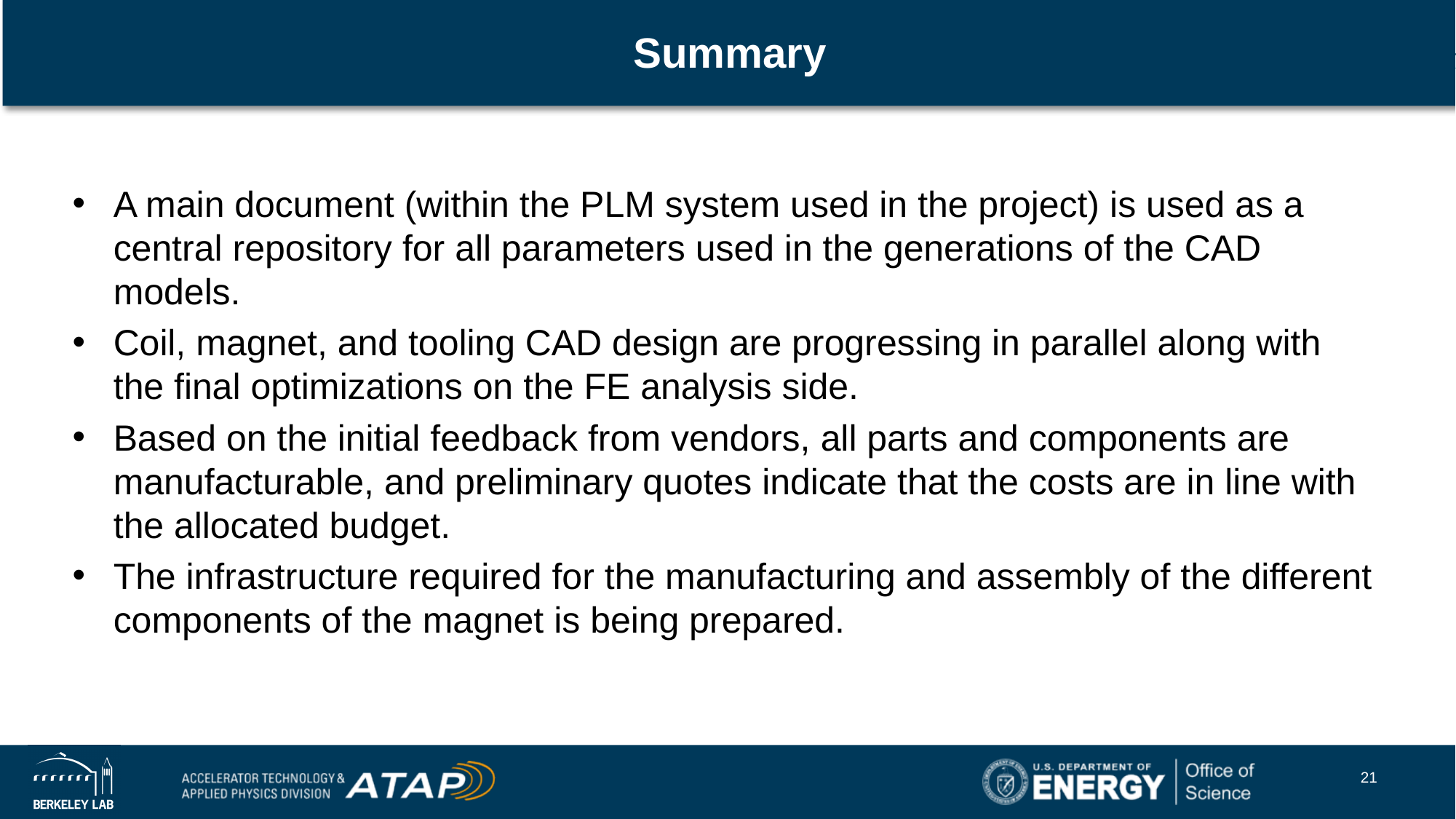

# Summary
A main document (within the PLM system used in the project) is used as a central repository for all parameters used in the generations of the CAD models.
Coil, magnet, and tooling CAD design are progressing in parallel along with the final optimizations on the FE analysis side.
Based on the initial feedback from vendors, all parts and components are manufacturable, and preliminary quotes indicate that the costs are in line with the allocated budget.
The infrastructure required for the manufacturing and assembly of the different components of the magnet is being prepared.

21